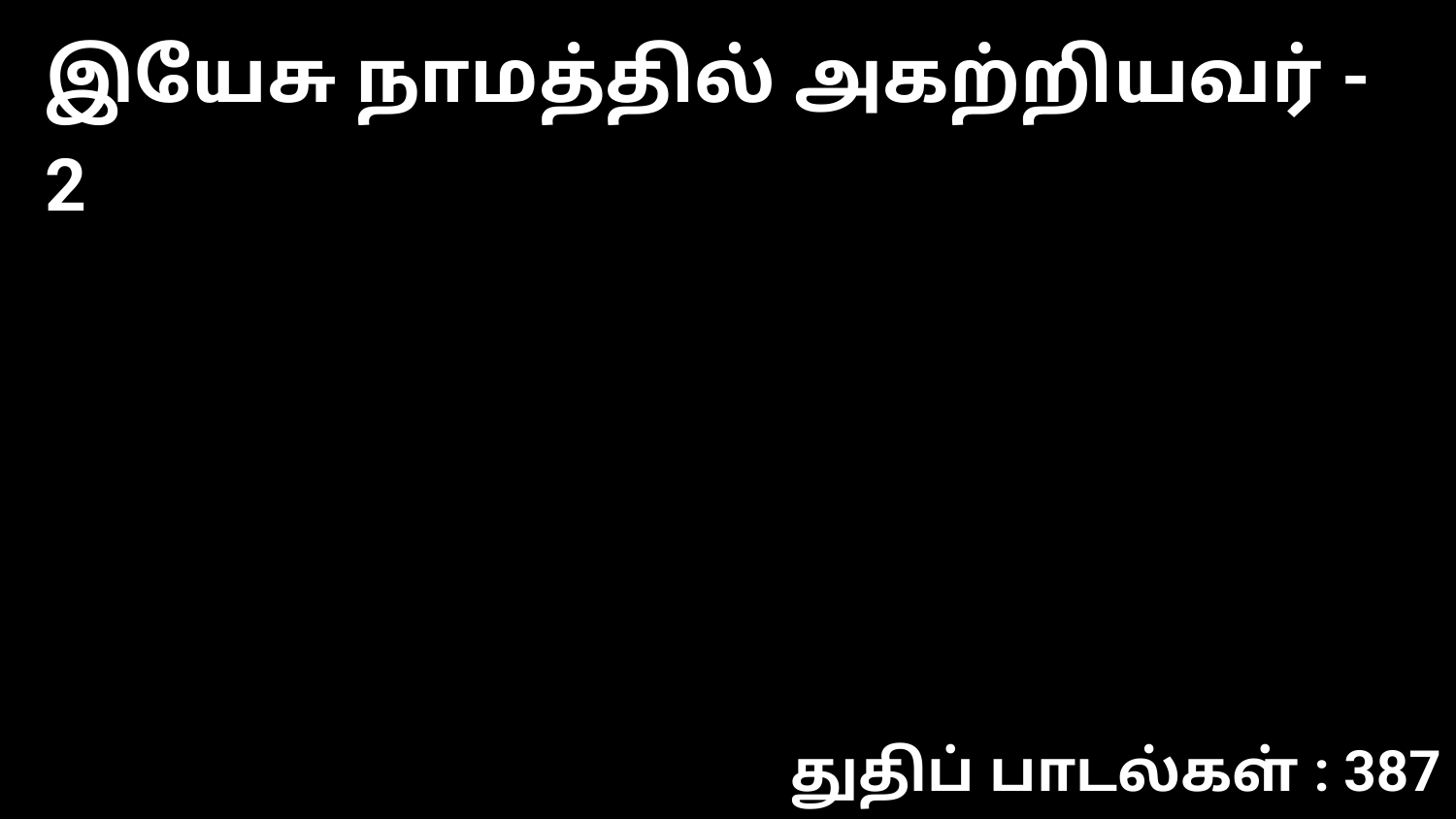

இயேசு நாமத்தில் அகற்றியவர் -2
துதிப் பாடல்கள் : 387